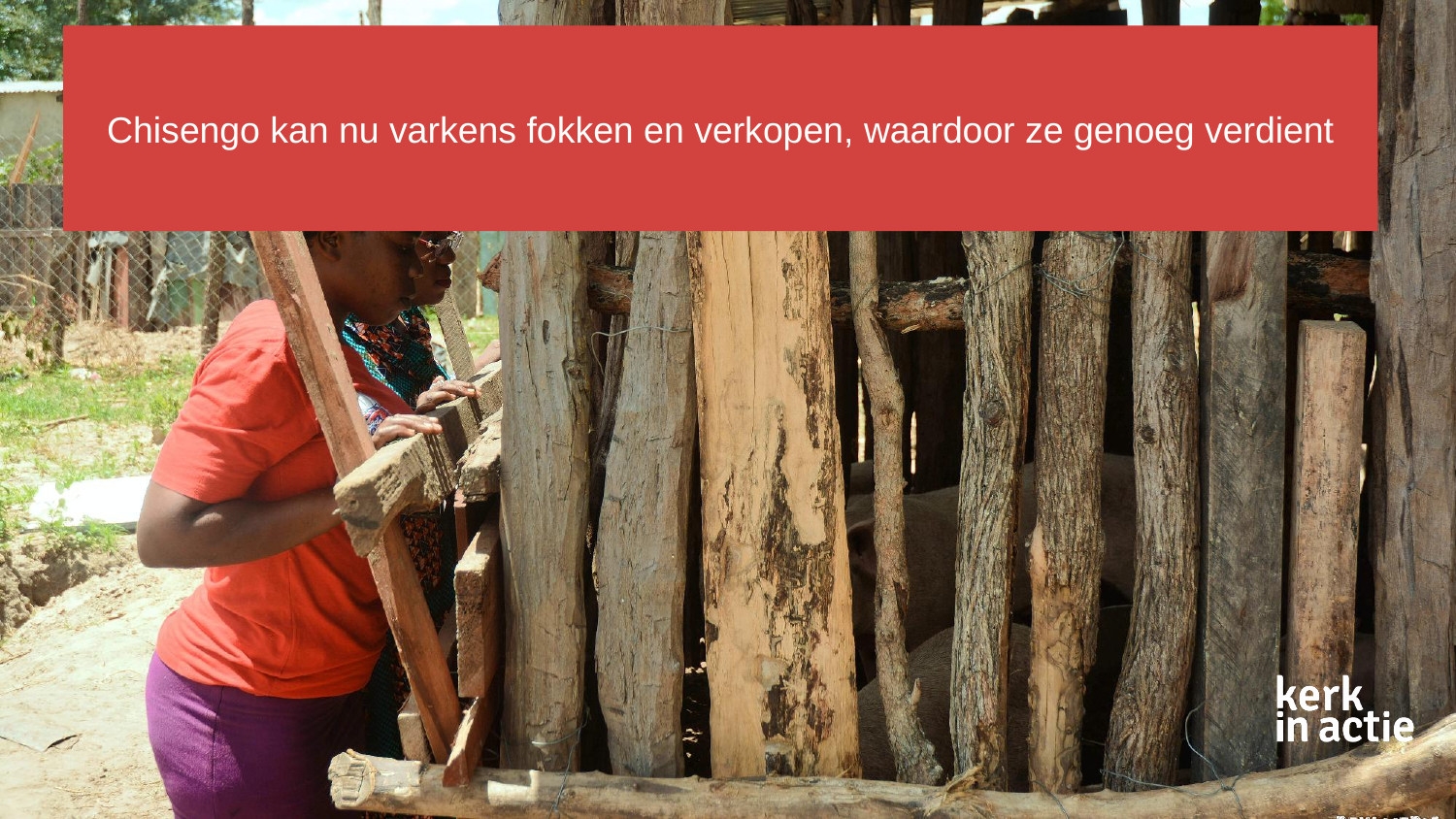

# Chisengo kan nu varkens fokken en verkopen, waardoor ze genoeg verdient